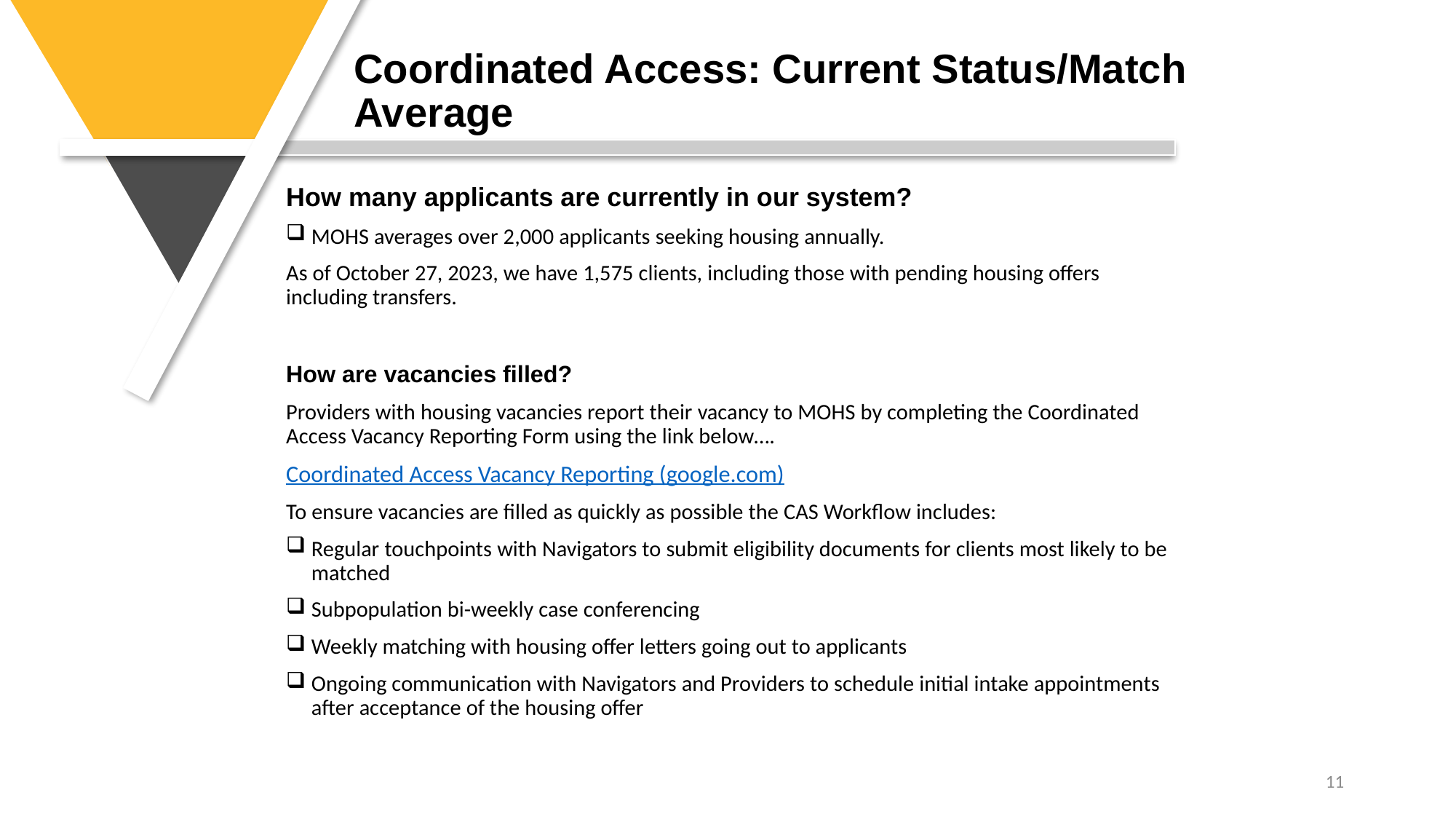

Coordinated Access: Current Status/Match Average
How many applicants are currently in our system?
MOHS averages over 2,000 applicants seeking housing annually.
As of October 27, 2023, we have 1,575 clients, including those with pending housing offers including transfers.

How are vacancies filled?
Providers with housing vacancies report their vacancy to MOHS by completing the Coordinated Access Vacancy Reporting Form using the link below….
Coordinated Access Vacancy Reporting (google.com)
To ensure vacancies are filled as quickly as possible the CAS Workflow includes:
Regular touchpoints with Navigators to submit eligibility documents for clients most likely to be matched
Subpopulation bi-weekly case conferencing
Weekly matching with housing offer letters going out to applicants
Ongoing communication with Navigators and Providers to schedule initial intake appointments after acceptance of the housing offer

11